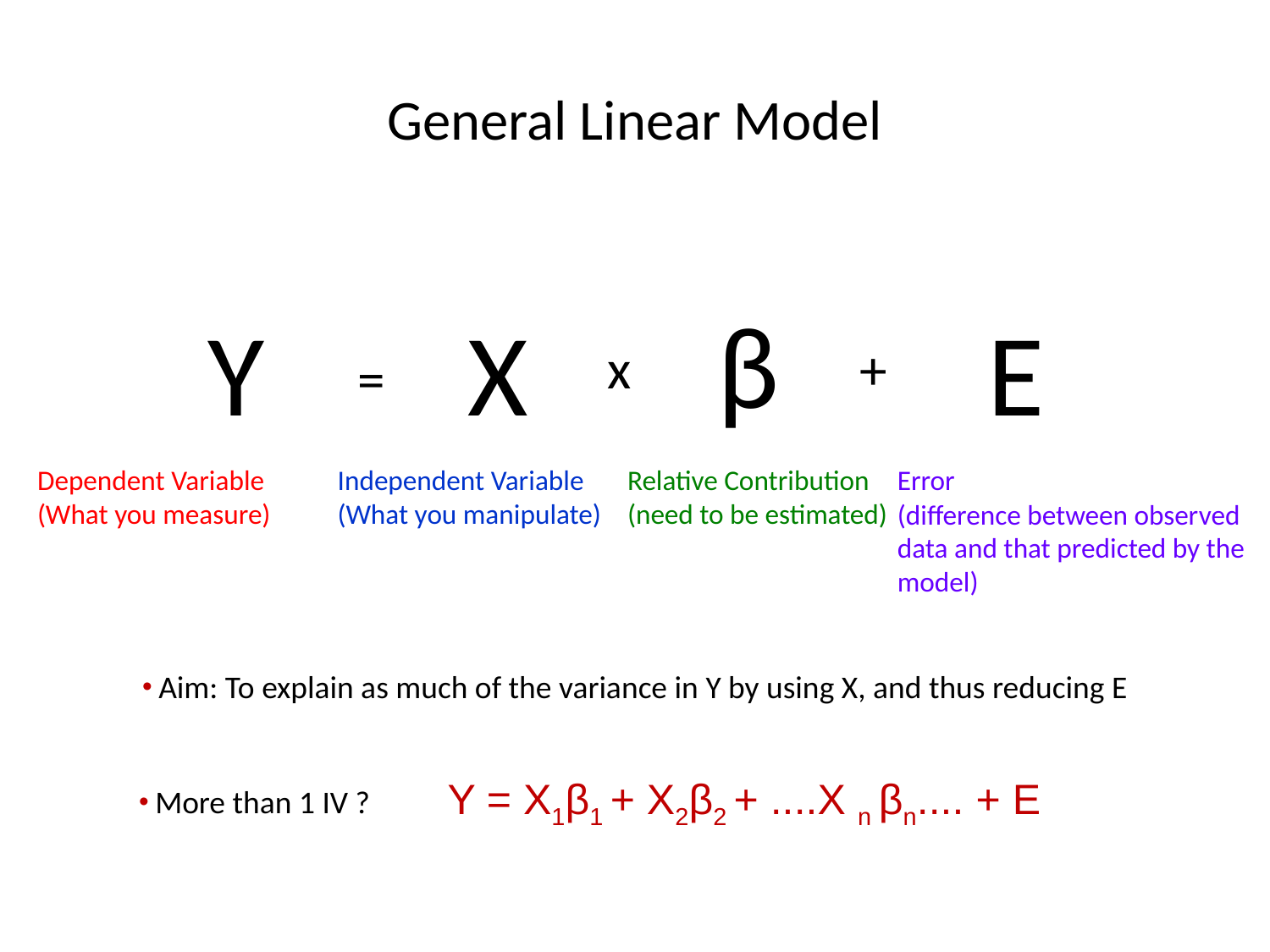

# General Linear Model

β
Y
X
E
  +
x
=
Dependent Variable
(What you measure)
Independent Variable
(What you manipulate)
Relative Contribution
(need to be estimated)
Error
(difference between observed data and that predicted by the model)
 Aim: To explain as much of the variance in Y by using X, and thus reducing E

Y = X1β1 + X2β2 + ....X n βn.... + E
 More than 1 IV ?